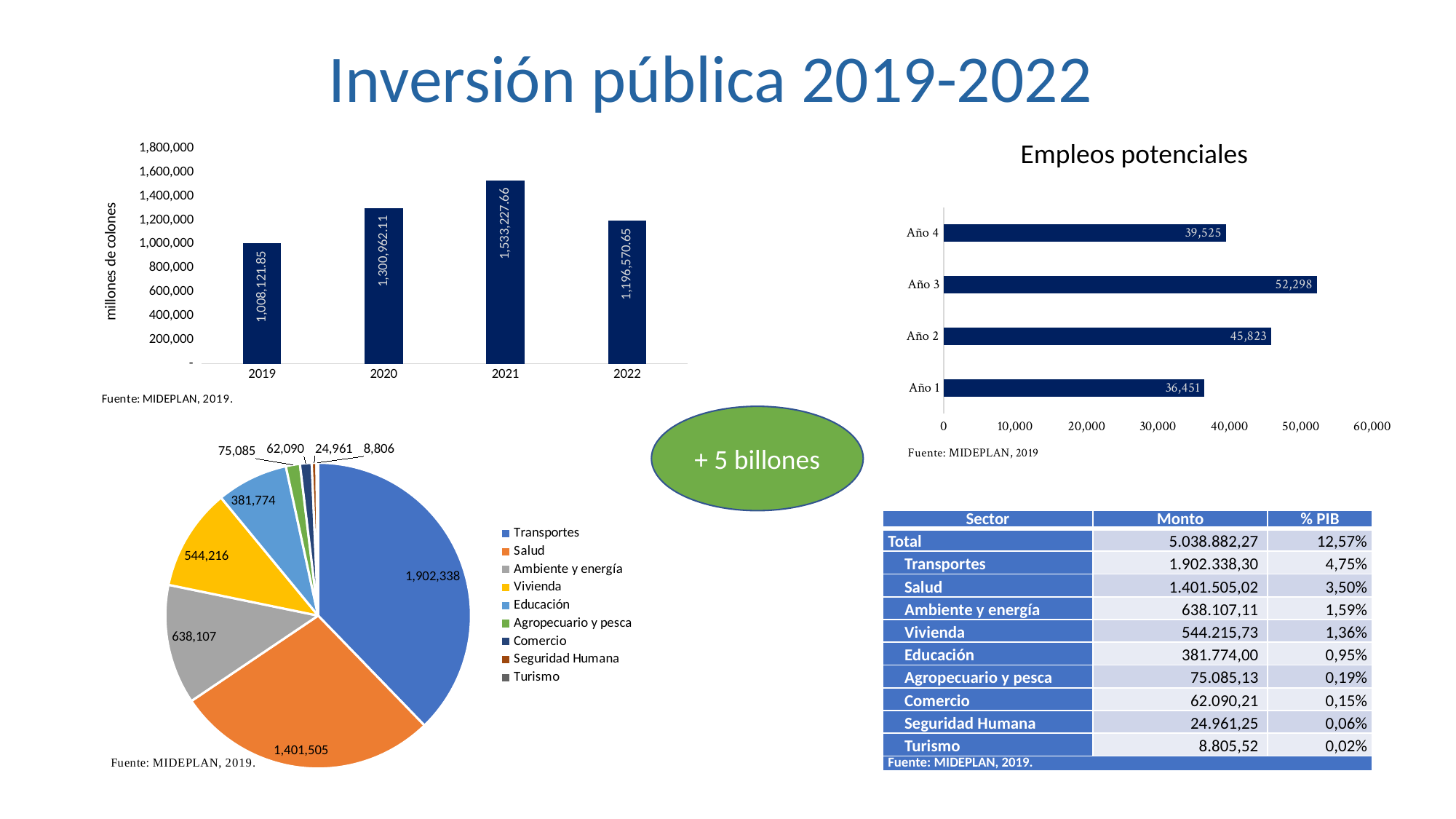

# Inversión pública 2019-2022
Empleos potenciales

### Chart

| Category | Total |
|---|---|
| 2019 | 1008121.8455014743 |
| 2020 | 1300962.1147238947 |
| 2021 | 1533227.6620142676 |
| 2022 | 1196570.6509982955 |

### Chart

| Category | Total |
|---|---|
| Año 1 | 36450.965518548386 |
| Año 2 | 45822.79514878709 |
| Año 3 | 52297.853458595 |
| Año 4 | 39525.361836773576 |
+ 5 billones

### Chart

| Category |  |
|---|---|
| Transportes | 1902338.3022050052 |
| Salud | 1401505.0187699434 |
| Ambiente y energía | 638107.1090326332 |
| Vivienda | 544215.73 |
| Educación | 381774.0 |
| Agropecuario y pesca | 75085.13288035 |
| Comercio | 62090.21 |
| Seguridad Humana | 24961.250350000002 |
| Turismo | 8805.519999999999 |
| Sector | Monto | % PIB |
| --- | --- | --- |
| Total | 5.038.882,27 | 12,57% |
| Transportes | 1.902.338,30 | 4,75% |
| Salud | 1.401.505,02 | 3,50% |
| Ambiente y energía | 638.107,11 | 1,59% |
| Vivienda | 544.215,73 | 1,36% |
| Educación | 381.774,00 | 0,95% |
| Agropecuario y pesca | 75.085,13 | 0,19% |
| Comercio | 62.090,21 | 0,15% |
| Seguridad Humana | 24.961,25 | 0,06% |
| Turismo | 8.805,52 | 0,02% |
| Fuente: MIDEPLAN, 2019. |  |  |